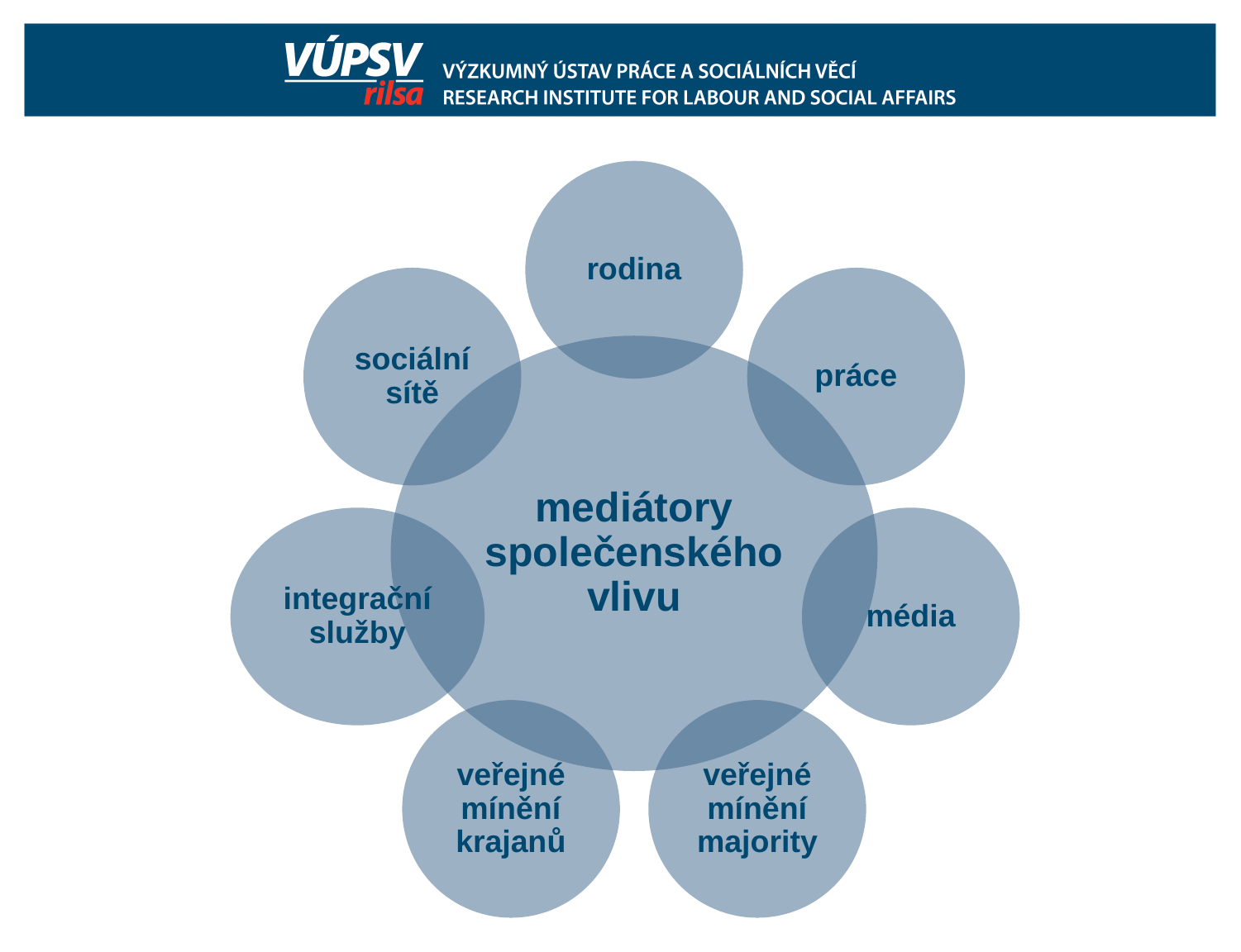

mediátory společenského vlivu
rodina
práce
média
veřejné mínění majority
veřejné mínění krajanů
integrační služby
sociální sítě